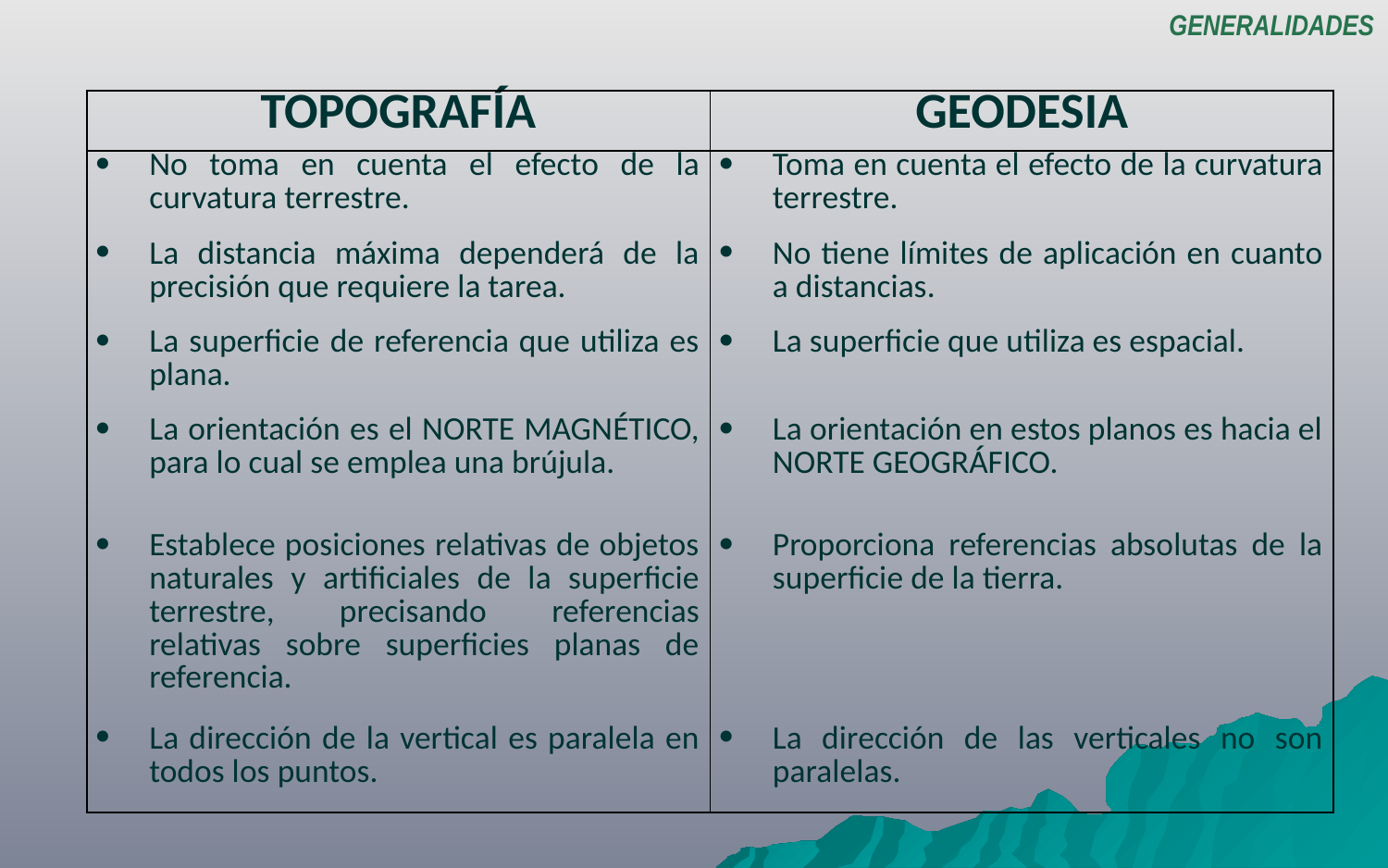

GENERALIDADES
| TOPOGRAFÍA | GEODESIA |
| --- | --- |
| No toma en cuenta el efecto de la curvatura terrestre. | Toma en cuenta el efecto de la curvatura terrestre. |
| La distancia máxima dependerá de la precisión que requiere la tarea. | No tiene límites de aplicación en cuanto a distancias. |
| La superficie de referencia que utiliza es plana. | La superficie que utiliza es espacial. |
| La orientación es el NORTE MAGNÉTICO, para lo cual se emplea una brújula. | La orientación en estos planos es hacia el NORTE GEOGRÁFICO. |
| Establece posiciones relativas de objetos naturales y artificiales de la superficie terrestre, precisando referencias relativas sobre superficies planas de referencia. | Proporciona referencias absolutas de la superficie de la tierra. |
| La dirección de la vertical es paralela en todos los puntos. | La dirección de las verticales no son paralelas. |